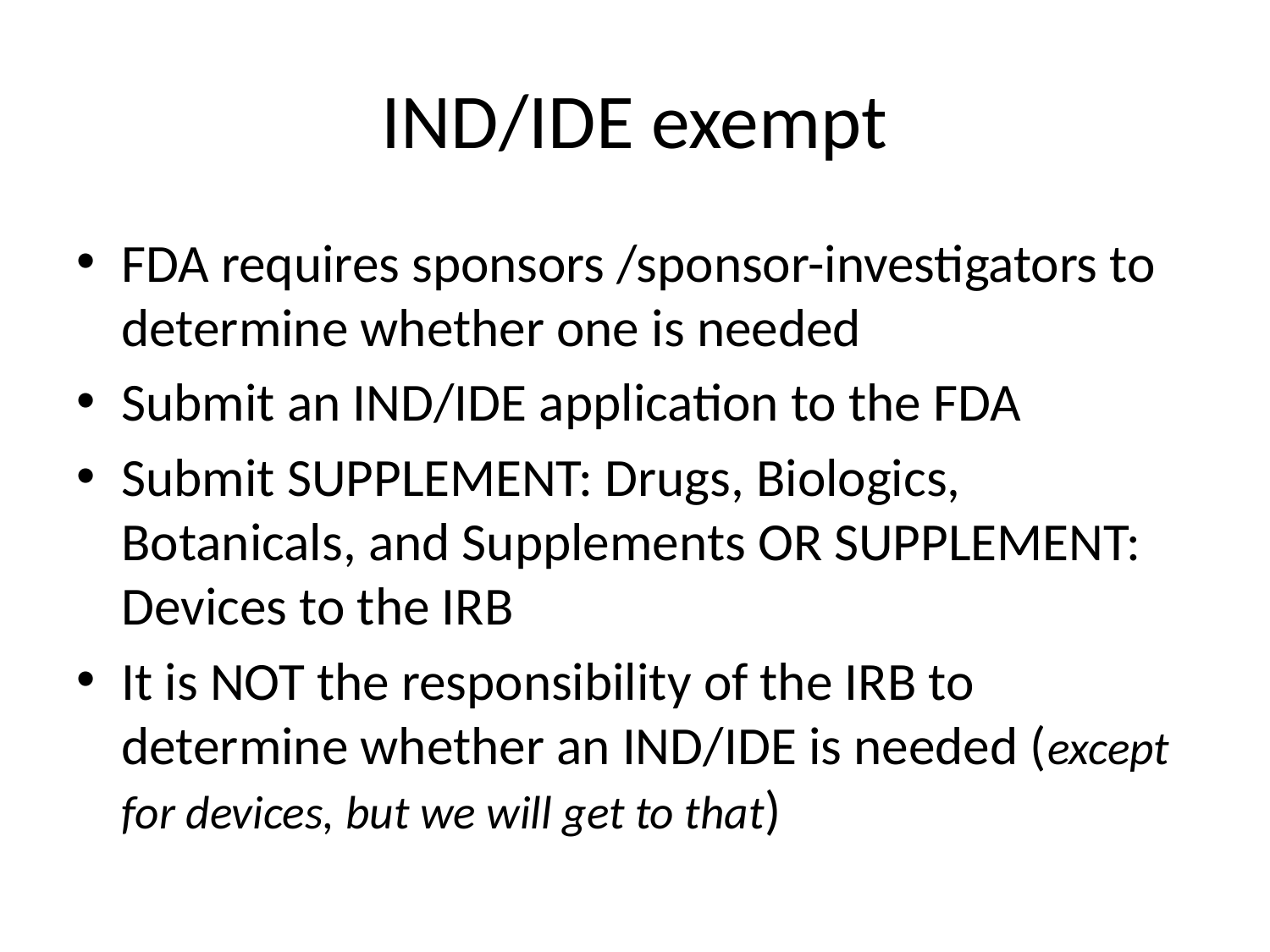

# IND/IDE exempt
FDA requires sponsors /sponsor-investigators to determine whether one is needed
Submit an IND/IDE application to the FDA
Submit SUPPLEMENT: Drugs, Biologics, Botanicals, and Supplements OR SUPPLEMENT: Devices to the IRB
It is NOT the responsibility of the IRB to determine whether an IND/IDE is needed (except for devices, but we will get to that)